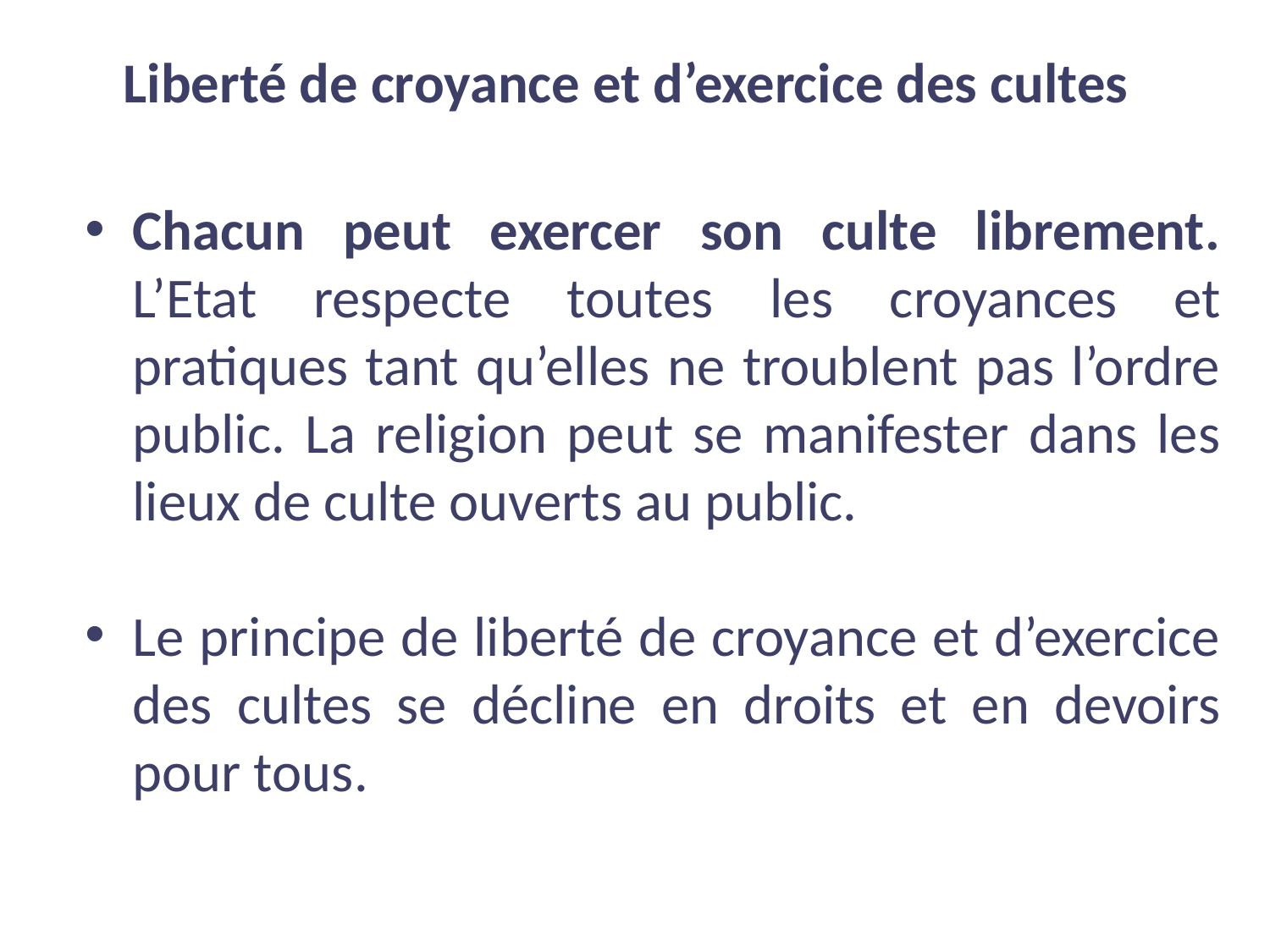

Liberté de croyance et d’exercice des cultes

Chacun peut exercer son culte librement. L’Etat respecte toutes les croyances et pratiques tant qu’elles ne troublent pas l’ordre public. La religion peut se manifester dans les lieux de culte ouverts au public.

Le principe de liberté de croyance et d’exercice des cultes se décline en droits et en devoirs pour tous.